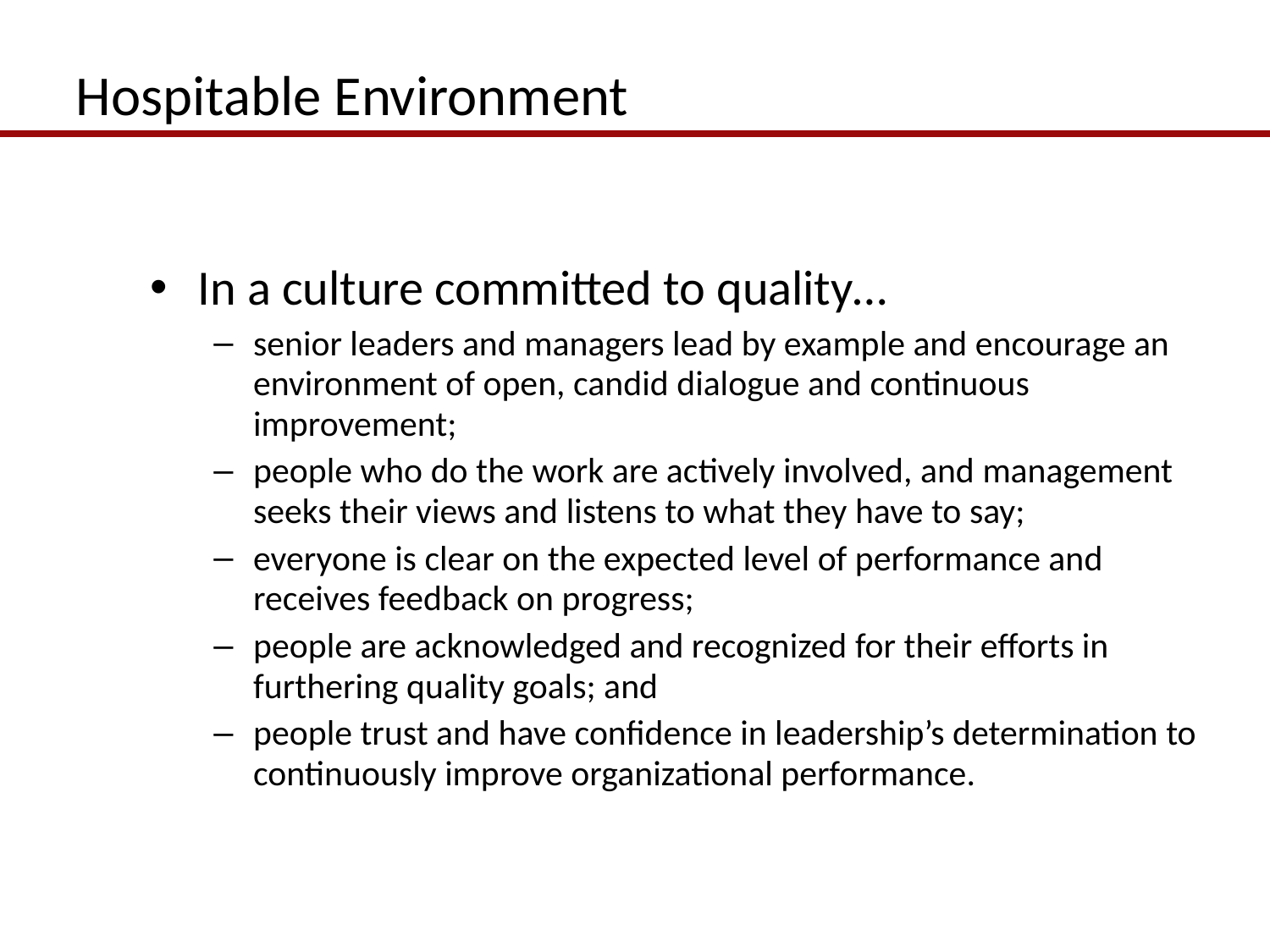

# Hospitable Environment
In a culture committed to quality…
senior leaders and managers lead by example and encourage an environment of open, candid dialogue and continuous improvement;
people who do the work are actively involved, and management seeks their views and listens to what they have to say;
everyone is clear on the expected level of performance and receives feedback on progress;
people are acknowledged and recognized for their efforts in furthering quality goals; and
people trust and have confidence in leadership’s determination to continuously improve organizational performance.